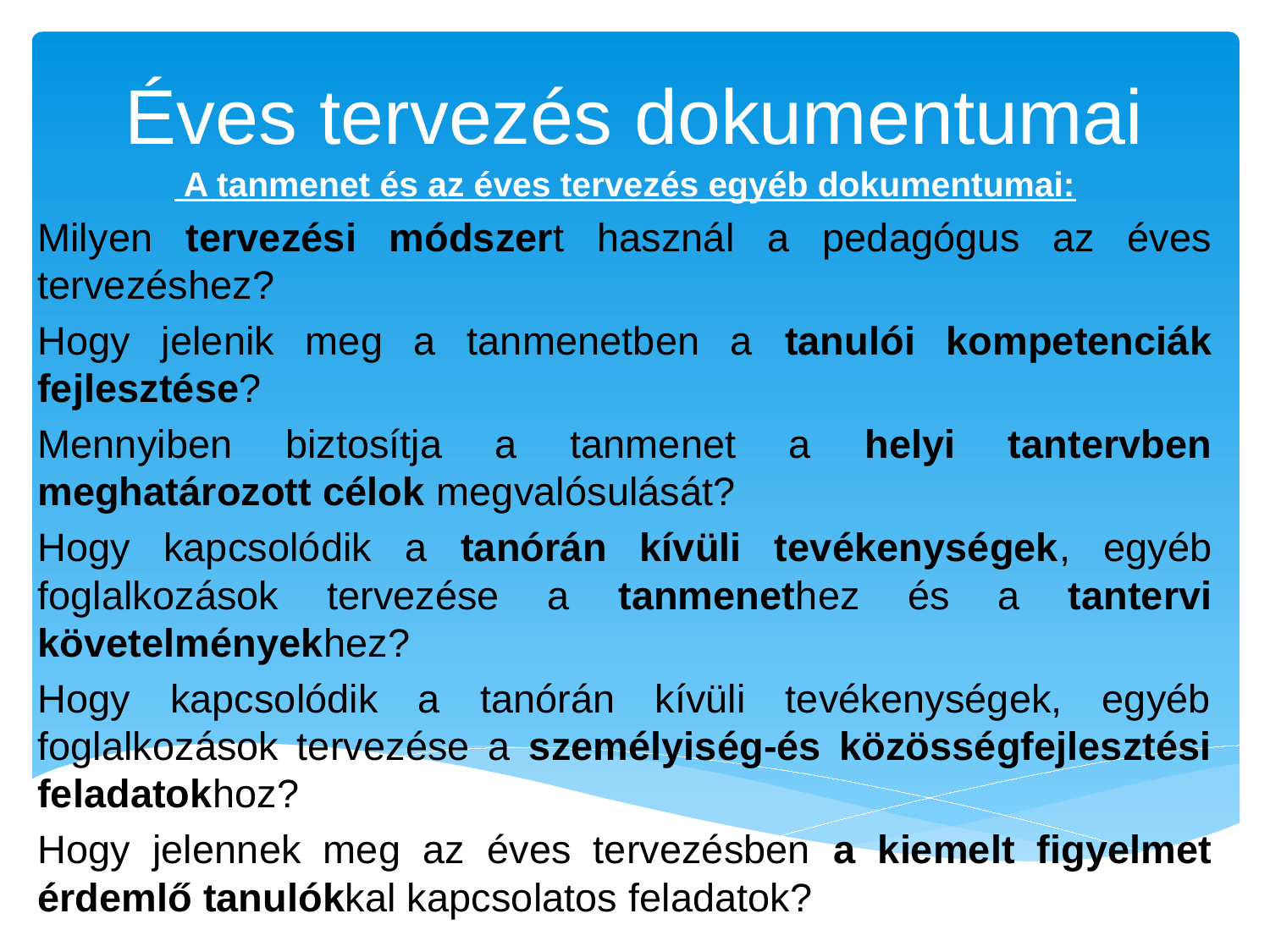

# Éves tervezés dokumentumai
 A tanmenet és az éves tervezés egyéb dokumentumai:
Milyen tervezési módszert használ a pedagógus az éves tervezéshez?
Hogy jelenik meg a tanmenetben a tanulói kompetenciák fejlesztése?
Mennyiben biztosítja a tanmenet a helyi tantervben meghatározott célok megvalósulását?
Hogy kapcsolódik a tanórán kívüli tevékenységek, egyéb foglalkozások tervezése a tanmenethez és a tantervi követelményekhez?
Hogy kapcsolódik a tanórán kívüli tevékenységek, egyéb foglalkozások tervezése a személyiség-és közösségfejlesztési feladatokhoz?
Hogy jelennek meg az éves tervezésben a kiemelt figyelmet érdemlő tanulókkal kapcsolatos feladatok?